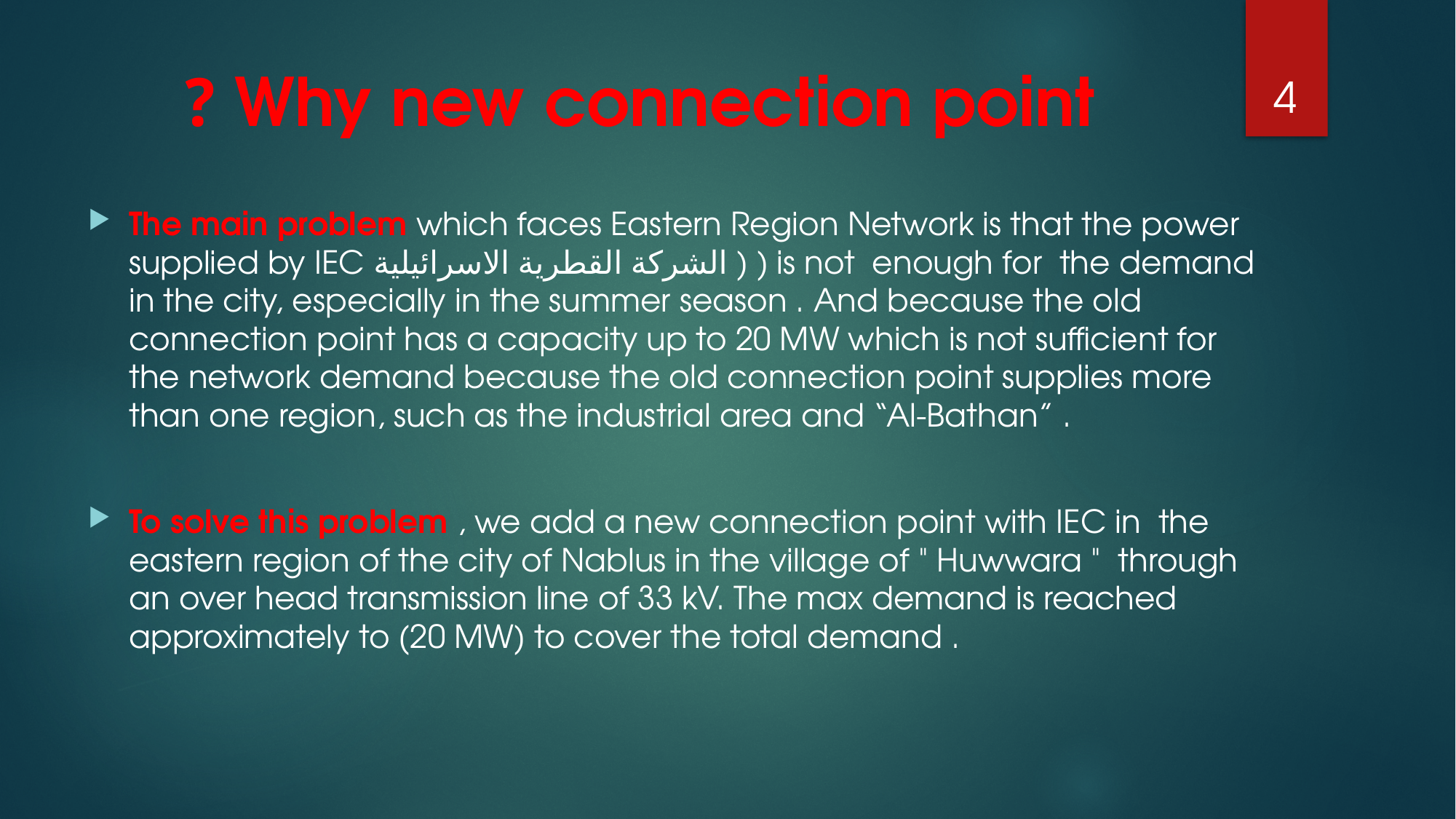

4
# Why new connection point ?
The main problem which faces Eastern Region Network is that the power supplied by IEC الشركة القطرية الاسرائيلية ) ) is not  enough for  the demand in the city, especially in the summer season . And because the old connection point has a capacity up to 20 MW which is not sufficient for the network demand because the old connection point supplies more than one region, such as the industrial area and “Al-Bathan” .

To solve this problem , we add a new connection point with IEC in  the eastern region of the city of Nablus in the village of " Huwwara "  through an over head transmission line of 33 kV. The max demand is reached approximately to (20 MW) to cover the total demand .